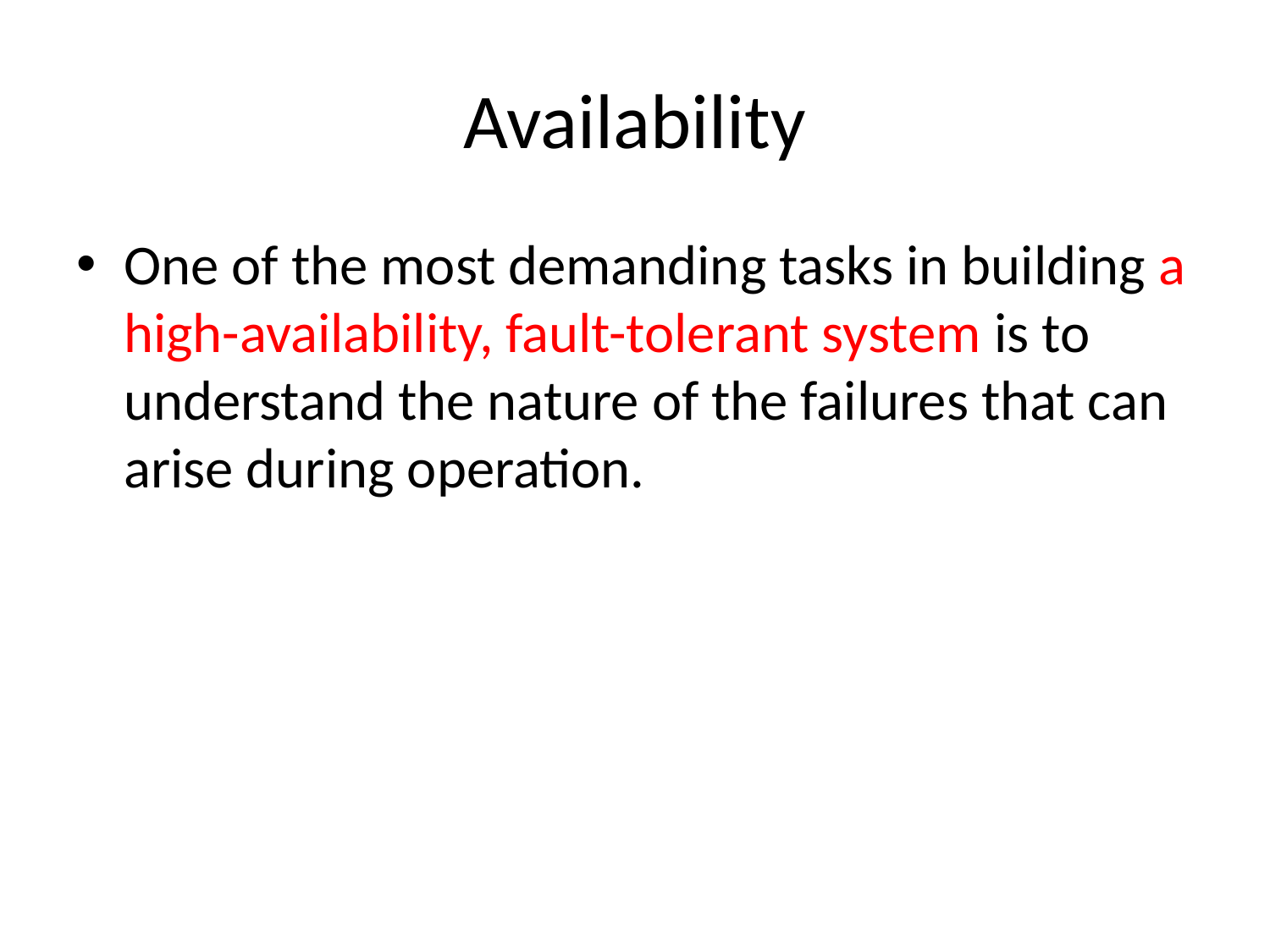

# Availability
One of the most demanding tasks in building a high-availability, fault-tolerant system is to understand the nature of the failures that can arise during operation.